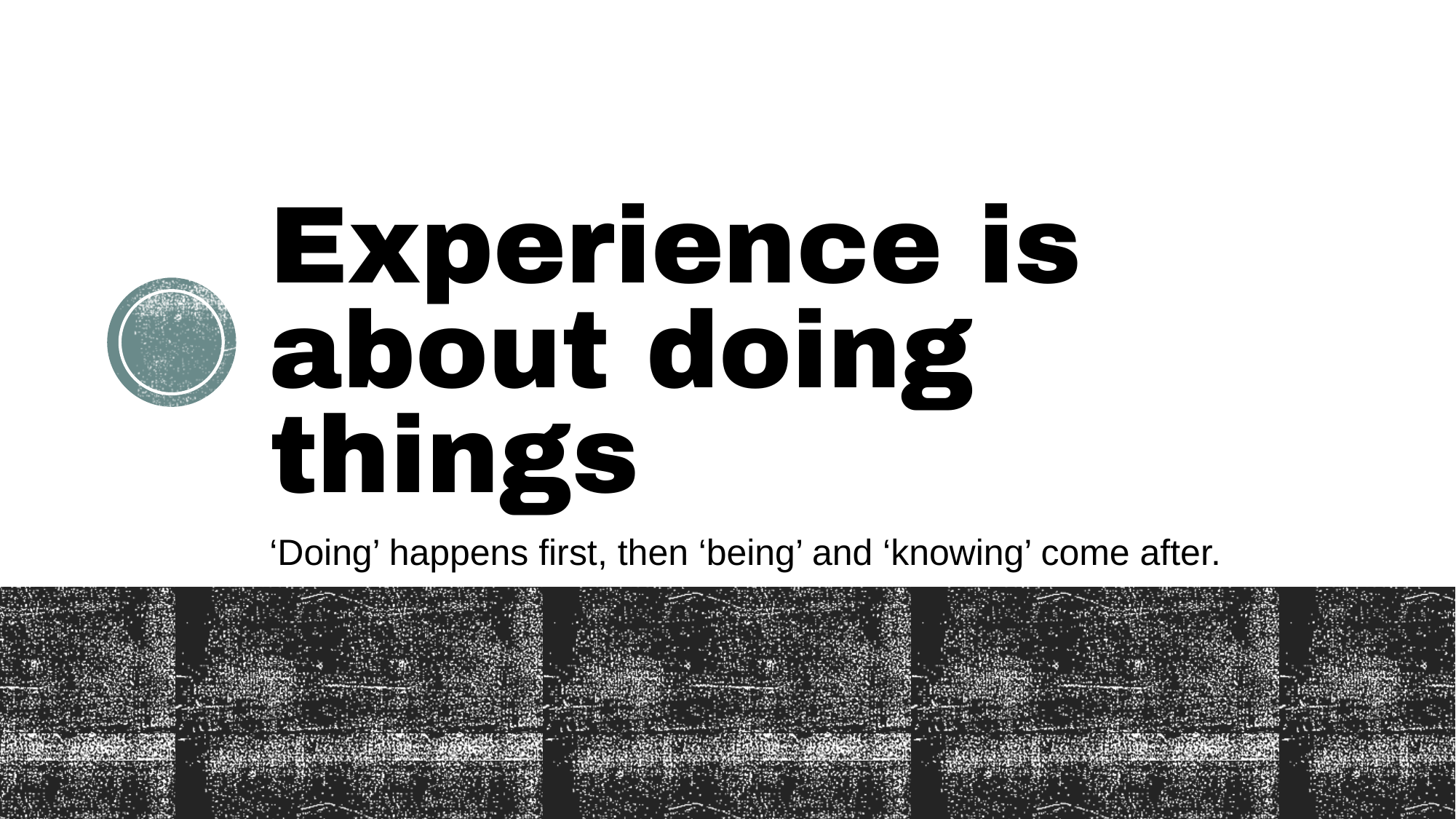

# Experience is about doing things
‘Doing’ happens first, then ‘being’ and ‘knowing’ come after.